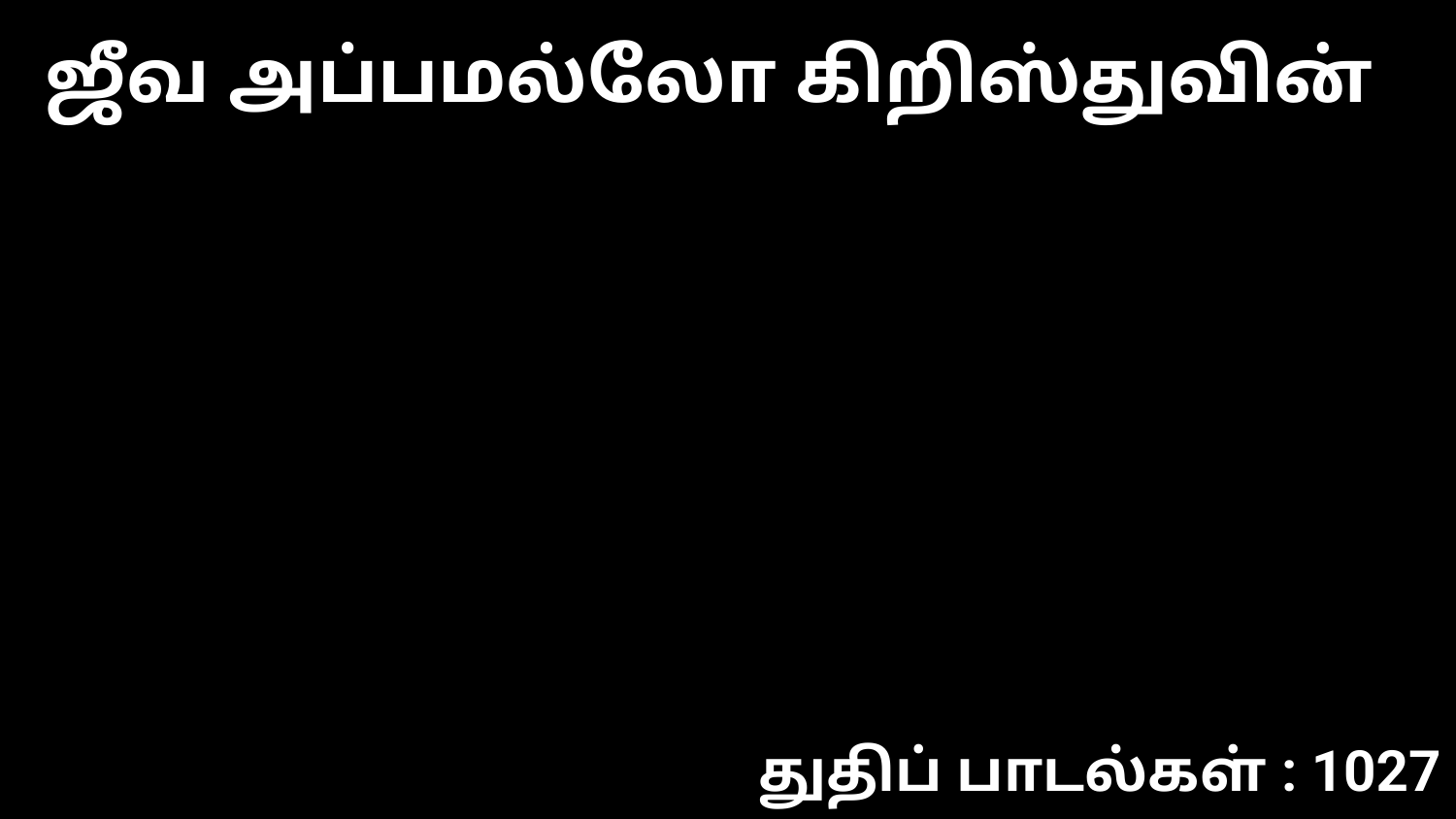

ஜீவ அப்பமல்லோ கிறிஸ்துவின்
துதிப் பாடல்கள் : 1027